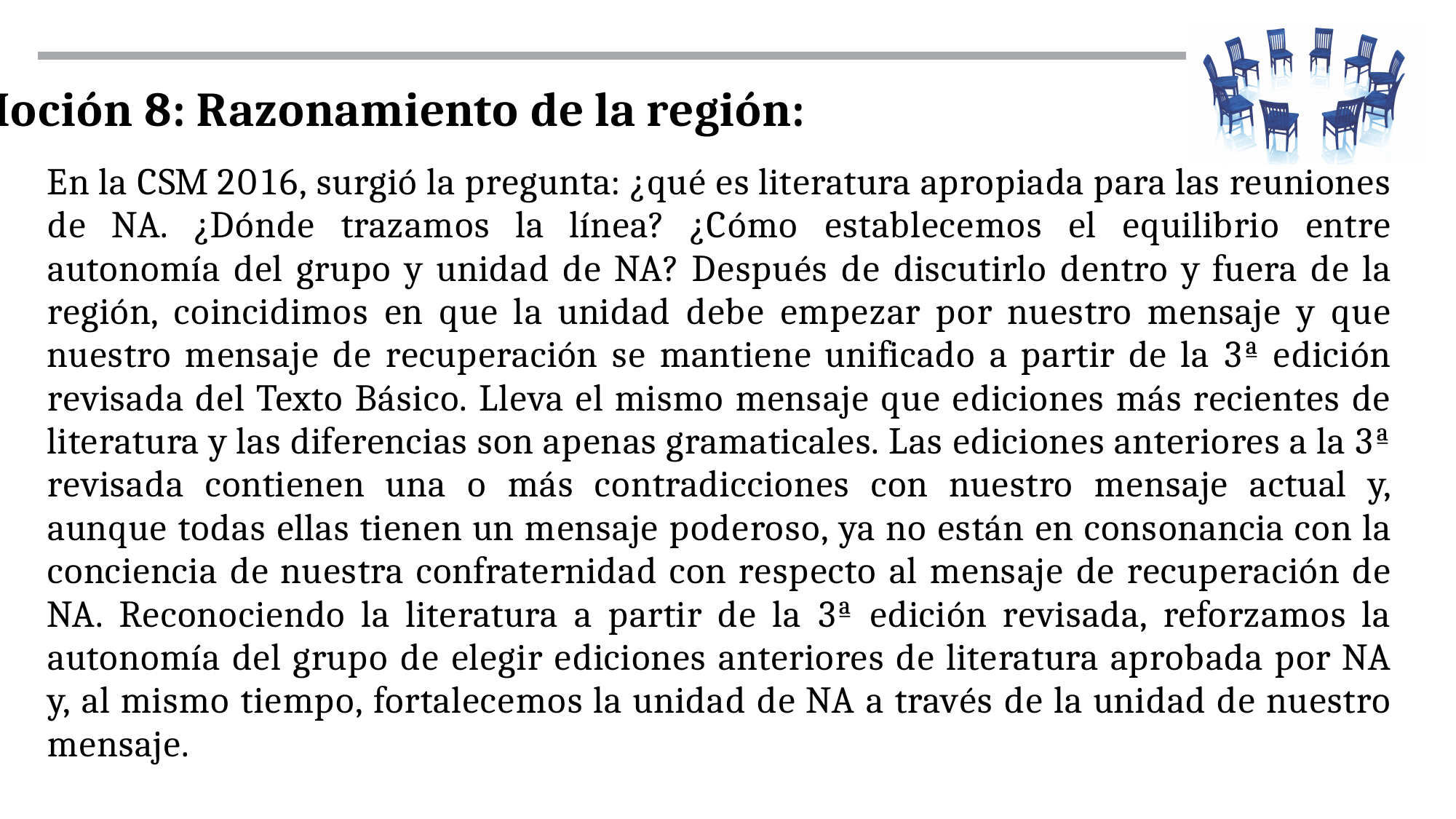

Moción 8: Razonamiento de la región:
En la CSM 2016, surgió la pregunta: ¿qué es literatura apropiada para las reuniones de NA. ¿Dónde trazamos la línea? ¿Cómo establecemos el equilibrio entre autonomía del grupo y unidad de NA? Después de discutirlo dentro y fuera de la región, coincidimos en que la unidad debe empezar por nuestro mensaje y que nuestro mensaje de recuperación se mantiene unificado a partir de la 3ª edición revisada del Texto Básico. Lleva el mismo mensaje que ediciones más recientes de literatura y las diferencias son apenas gramaticales. Las ediciones anteriores a la 3ª revisada contienen una o más contradicciones con nuestro mensaje actual y, aunque todas ellas tienen un mensaje poderoso, ya no están en consonancia con la conciencia de nuestra confraternidad con respecto al mensaje de recuperación de NA. Reconociendo la literatura a partir de la 3ª edición revisada, reforzamos la autonomía del grupo de elegir ediciones anteriores de literatura aprobada por NA y, al mismo tiempo, fortalecemos la unidad de NA a través de la unidad de nuestro mensaje.